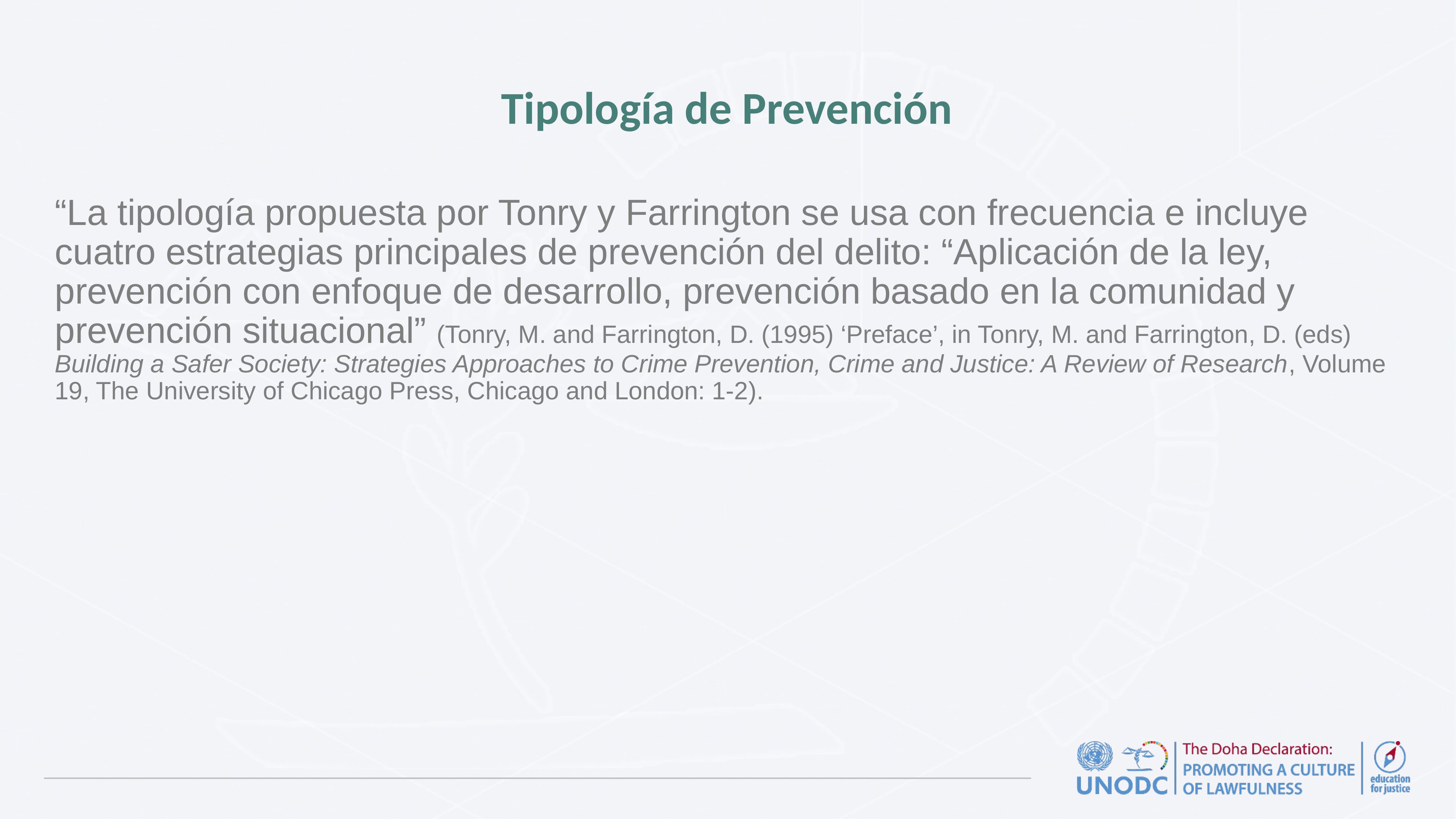

# Tipología de Prevención
“La tipología propuesta por Tonry y Farrington se usa con frecuencia e incluye cuatro estrategias principales de prevención del delito: “Aplicación de la ley, prevención con enfoque de desarrollo, prevención basado en la comunidad y prevención situacional” (Tonry, M. and Farrington, D. (1995) ‘Preface’, in Tonry, M. and Farrington, D. (eds) Building a Safer Society: Strategies Approaches to Crime Prevention, Crime and Justice: A Review of Research, Volume 19, The University of Chicago Press, Chicago and London: 1-2).